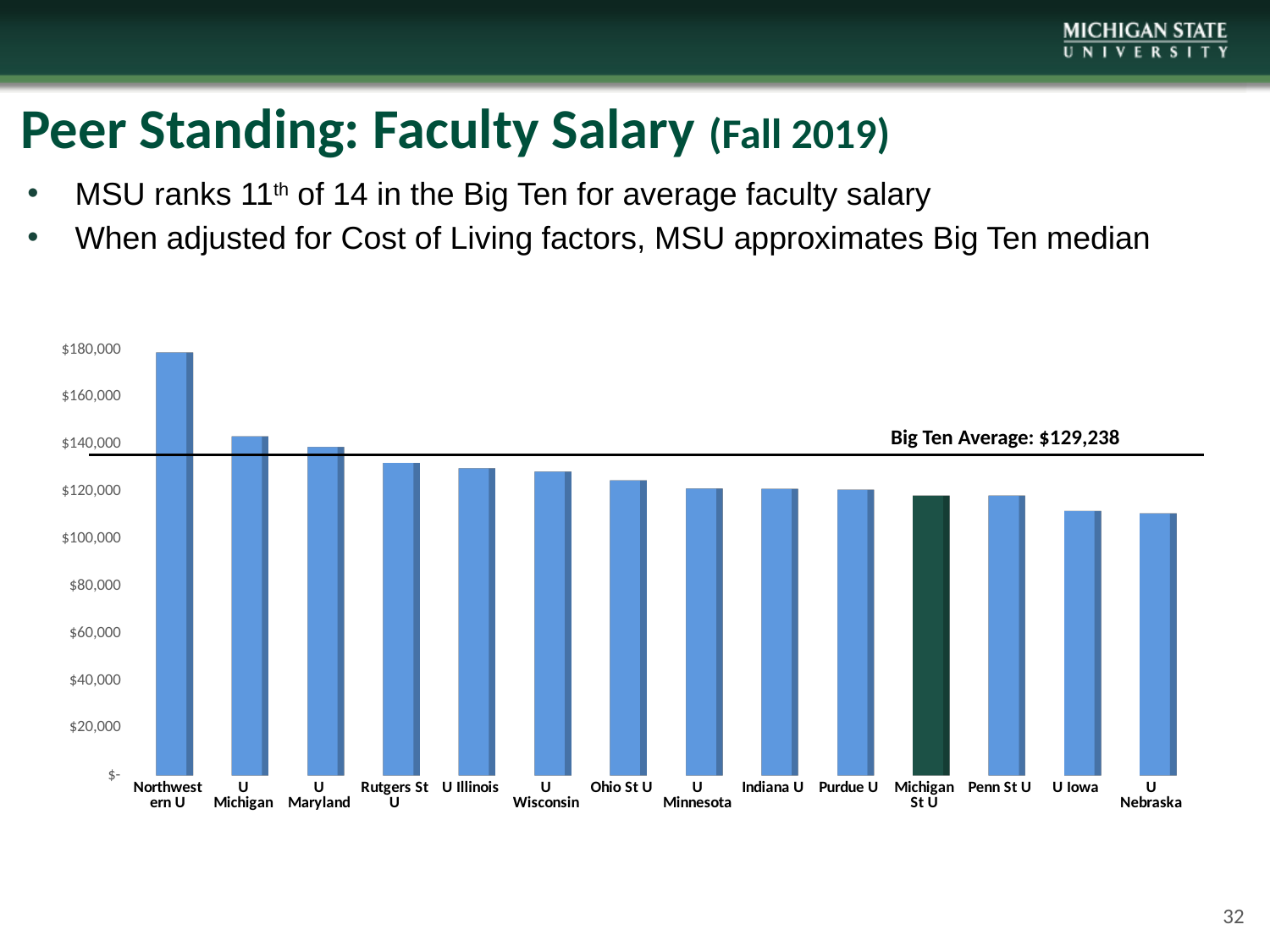

Peer Standing: Faculty Salary (Fall 2019)
MSU ranks 11th of 14 in the Big Ten for average faculty salary
When adjusted for Cost of Living factors, MSU approximates Big Ten median

[unsupported chart]

Big Ten Average: $129,238
32
32